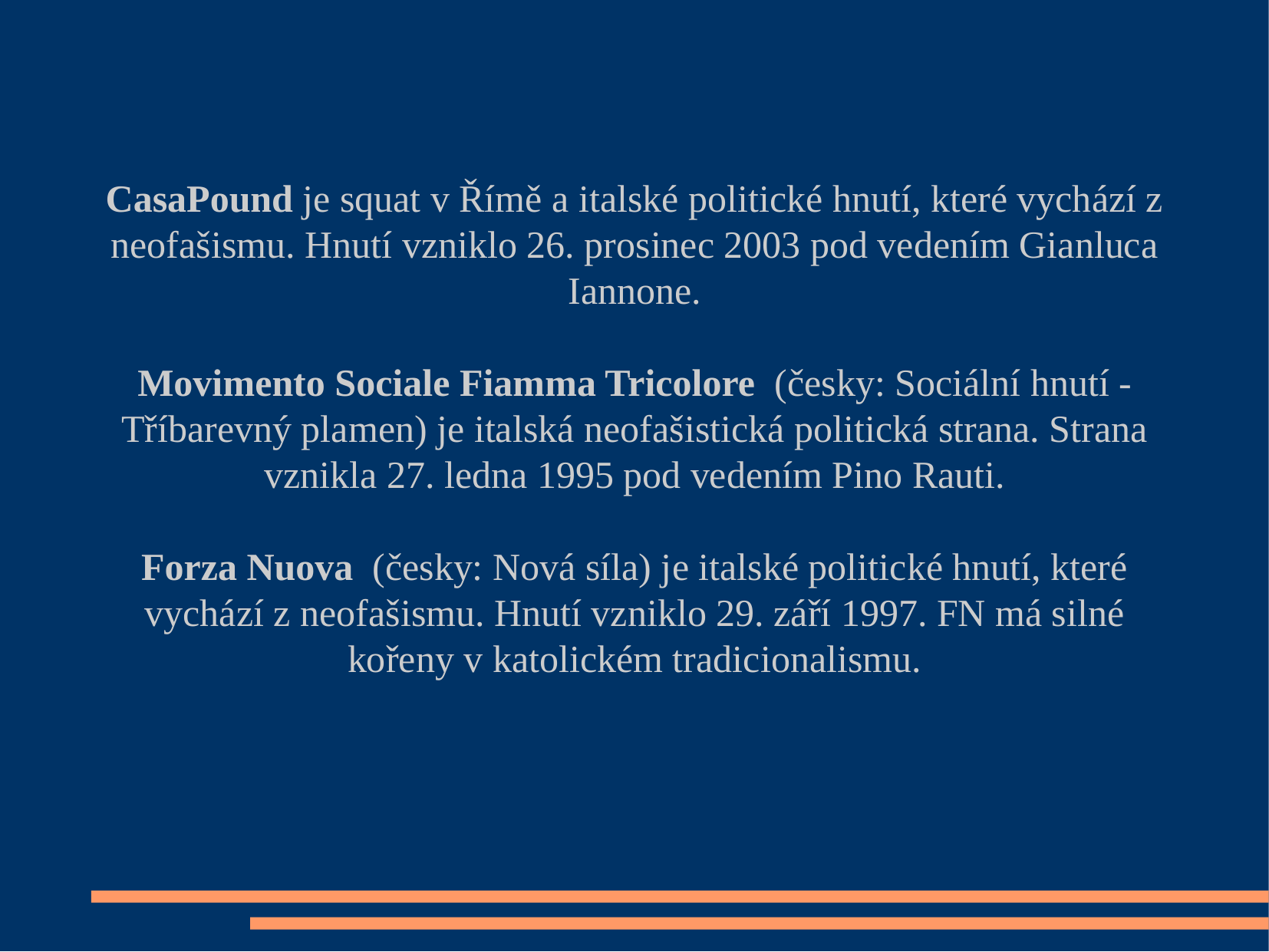

CasaPound je squat v Římě a italské politické hnutí, které vychází z neofašismu. Hnutí vzniklo 26. prosinec 2003 pod vedením Gianluca Iannone.

Movimento Sociale Fiamma Tricolore  (česky: Sociální hnutí - Tříbarevný plamen) je italská neofašistická politická strana. Strana vznikla 27. ledna 1995 pod vedením Pino Rauti.

Forza Nuova  (česky: Nová síla) je italské politické hnutí, které vychází z neofašismu. Hnutí vzniklo 29. září 1997. FN má silné kořeny v katolickém tradicionalismu.